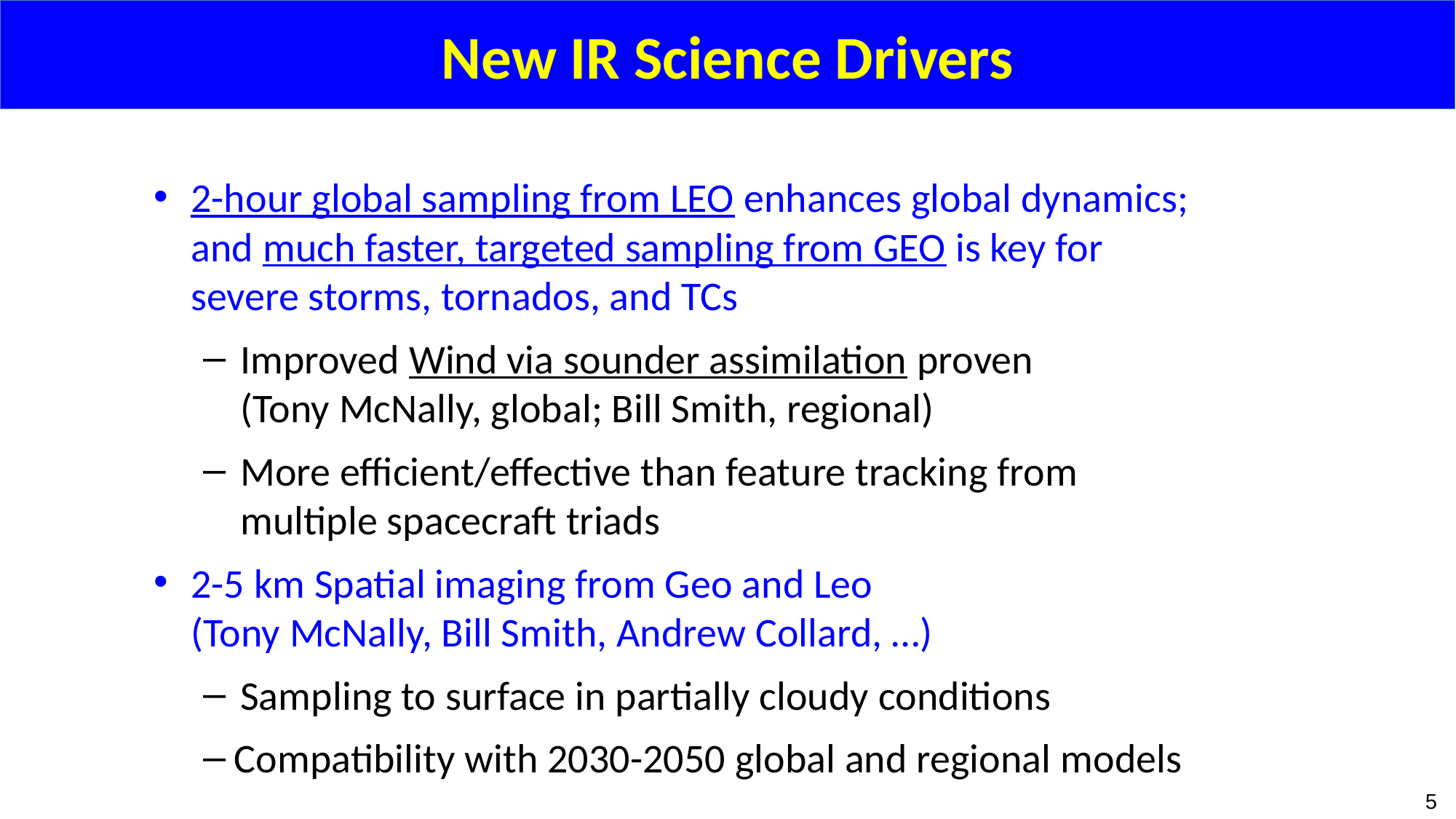

# New IR Science Drivers
2-hour global sampling from LEO enhances global dynamics;
and much faster, targeted sampling from GEO is key for
severe storms, tornados, and TCs
Improved Wind via sounder assimilation proven
(Tony McNally, global; Bill Smith, regional)
More efficient/effective than feature tracking from
multiple spacecraft triads
2-5 km Spatial imaging from Geo and Leo
(Tony McNally, Bill Smith, Andrew Collard, …)
Sampling to surface in partially cloudy conditions
Compatibility with 2030-2050 global and regional models
5